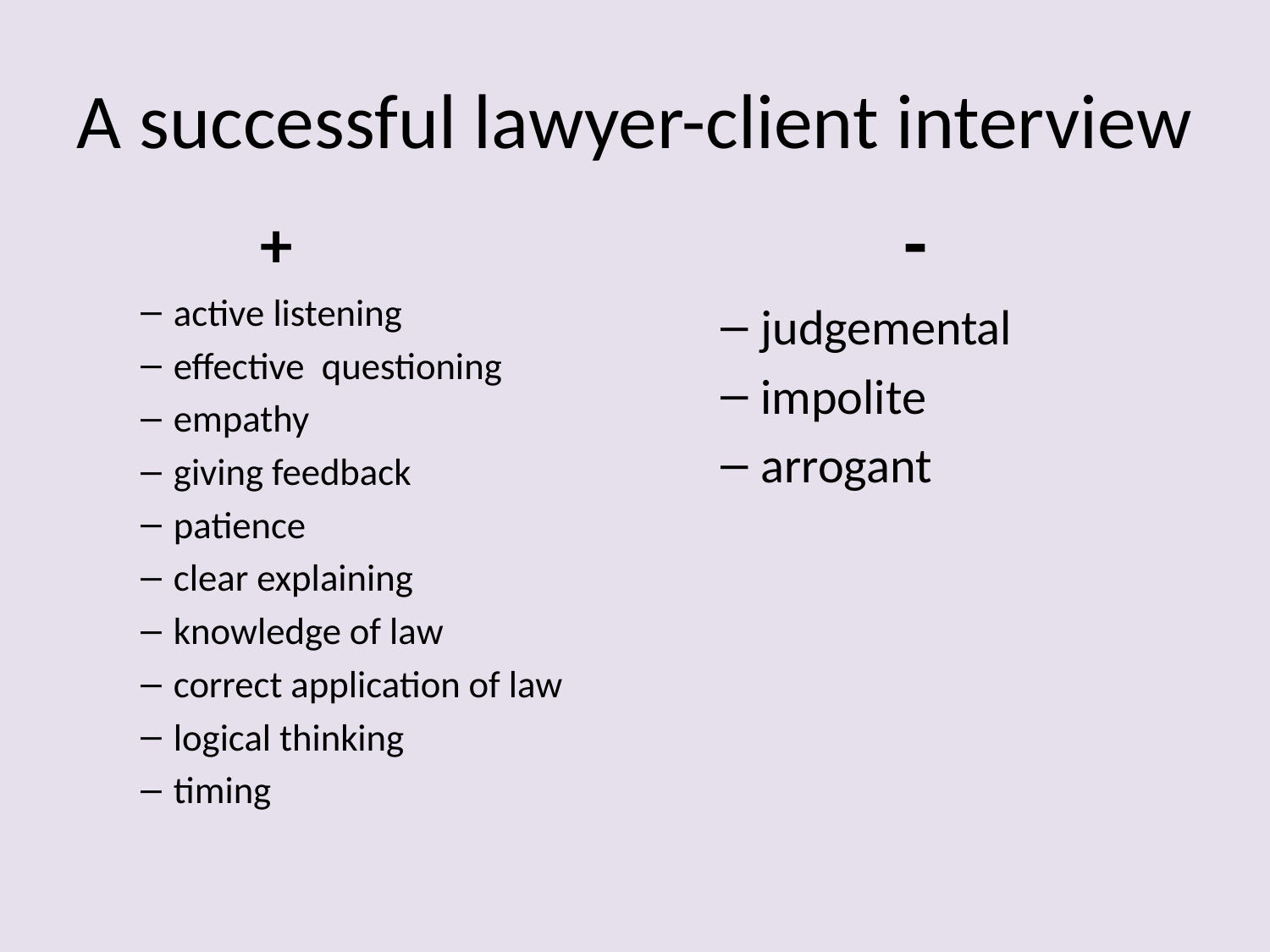

# A successful lawyer-client interview
              -
judgemental
impolite
arrogant

                +
active listening
effective  questioning
empathy
giving feedback
patience
clear explaining
knowledge of law
correct application of law
logical thinking
timing